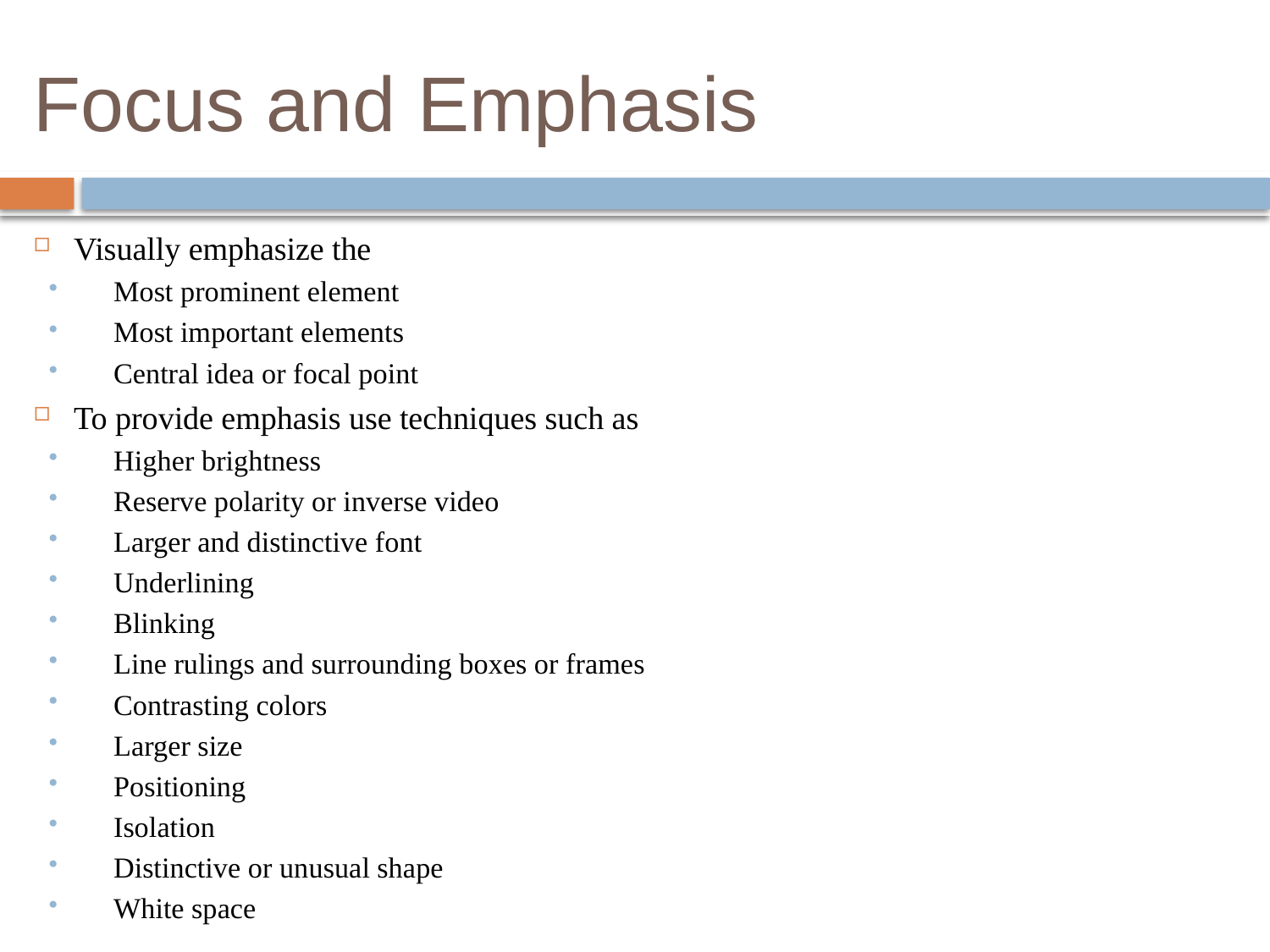

# Focus and Emphasis
Visually emphasize the
Most prominent element
Most important elements
Central idea or focal point
To provide emphasis use techniques such as
Higher brightness
Reserve polarity or inverse video
Larger and distinctive font
Underlining
Blinking
Line rulings and surrounding boxes or frames
Contrasting colors
Larger size
Positioning
Isolation
Distinctive or unusual shape
White space